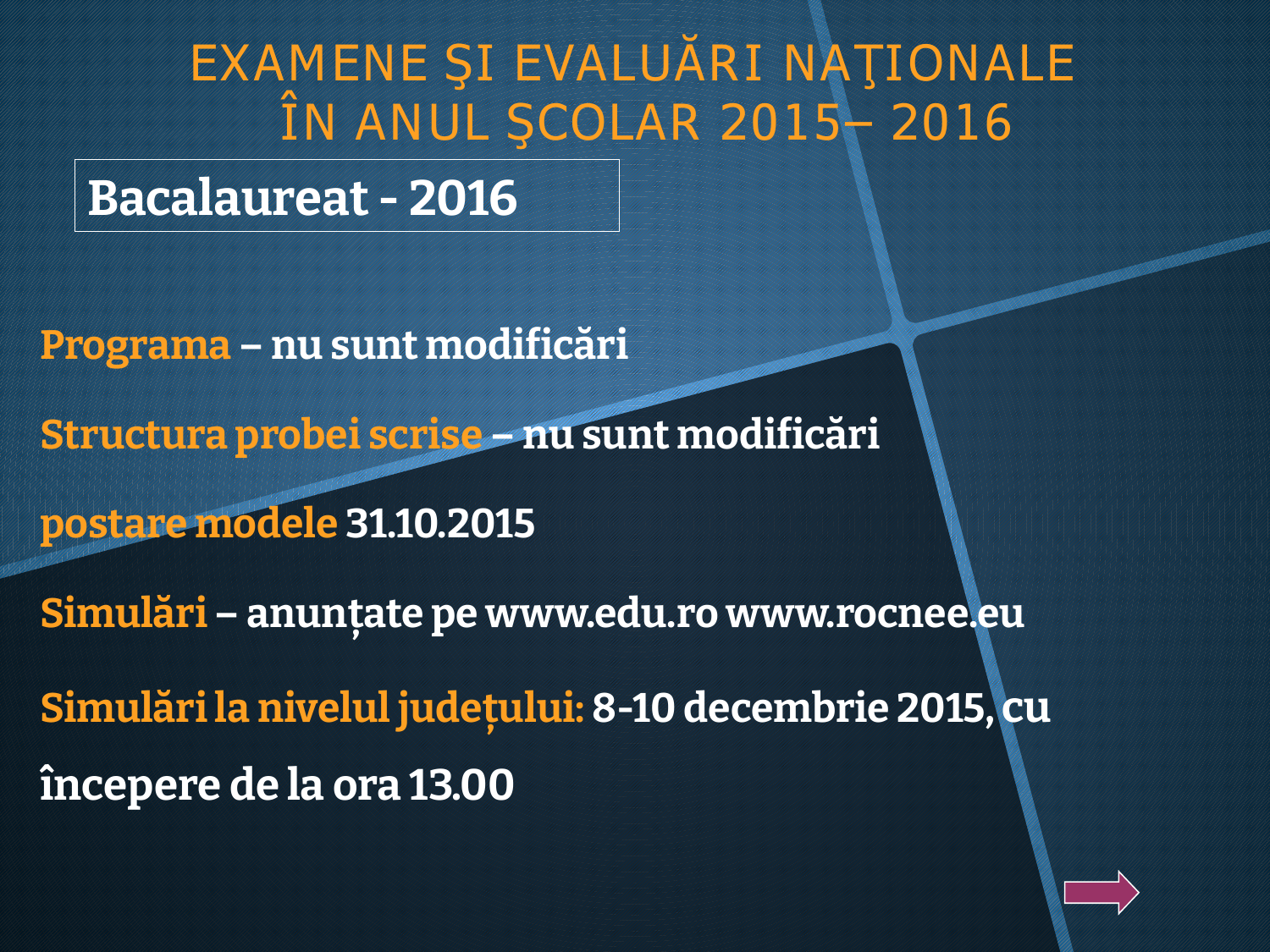

EXAMENE ŞI EVALUĂRI NAŢIONALE
ÎN ANUL ŞCOLAR 2015– 2016
Bacalaureat - 2016

Programa – nu sunt modificări
Structura probei scrise – nu sunt modificări
postare modele 31.10.2015
Simulări – anunțate pe www.edu.ro www.rocnee.eu
Simulări la nivelul județului: 8-10 decembrie 2015, cu începere de la ora 13.00